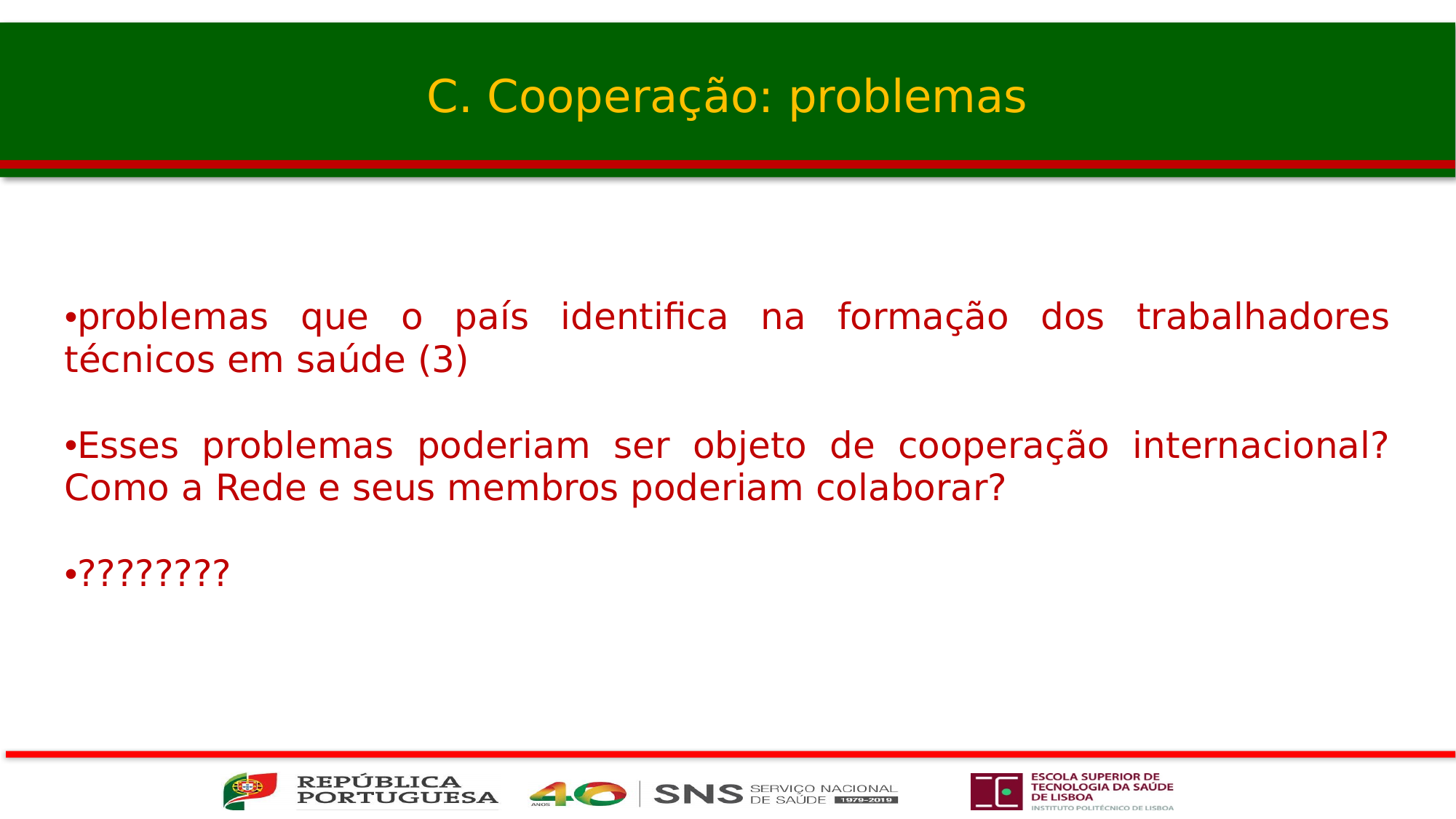

# C. Cooperação: problemas
problemas que o país identifica na formação dos trabalhadores técnicos em saúde (3)
Esses problemas poderiam ser objeto de cooperação internacional? Como a Rede e seus membros poderiam colaborar?
????????